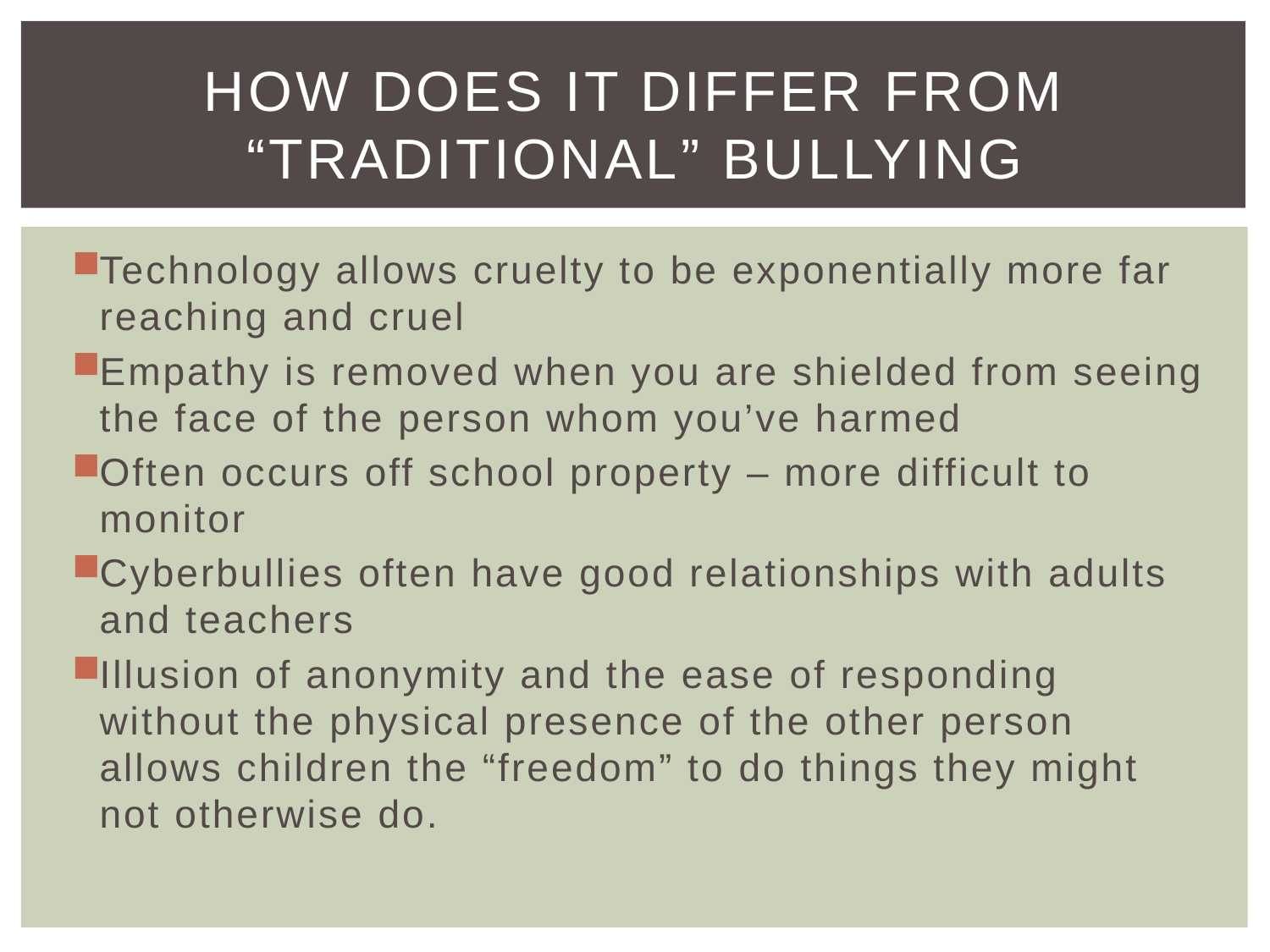

# How does it differ from “traditional” bullying
Technology allows cruelty to be exponentially more far reaching and cruel
Empathy is removed when you are shielded from seeing the face of the person whom you’ve harmed
Often occurs off school property – more difficult to monitor
Cyberbullies often have good relationships with adults and teachers
Illusion of anonymity and the ease of responding without the physical presence of the other person allows children the “freedom” to do things they might not otherwise do.